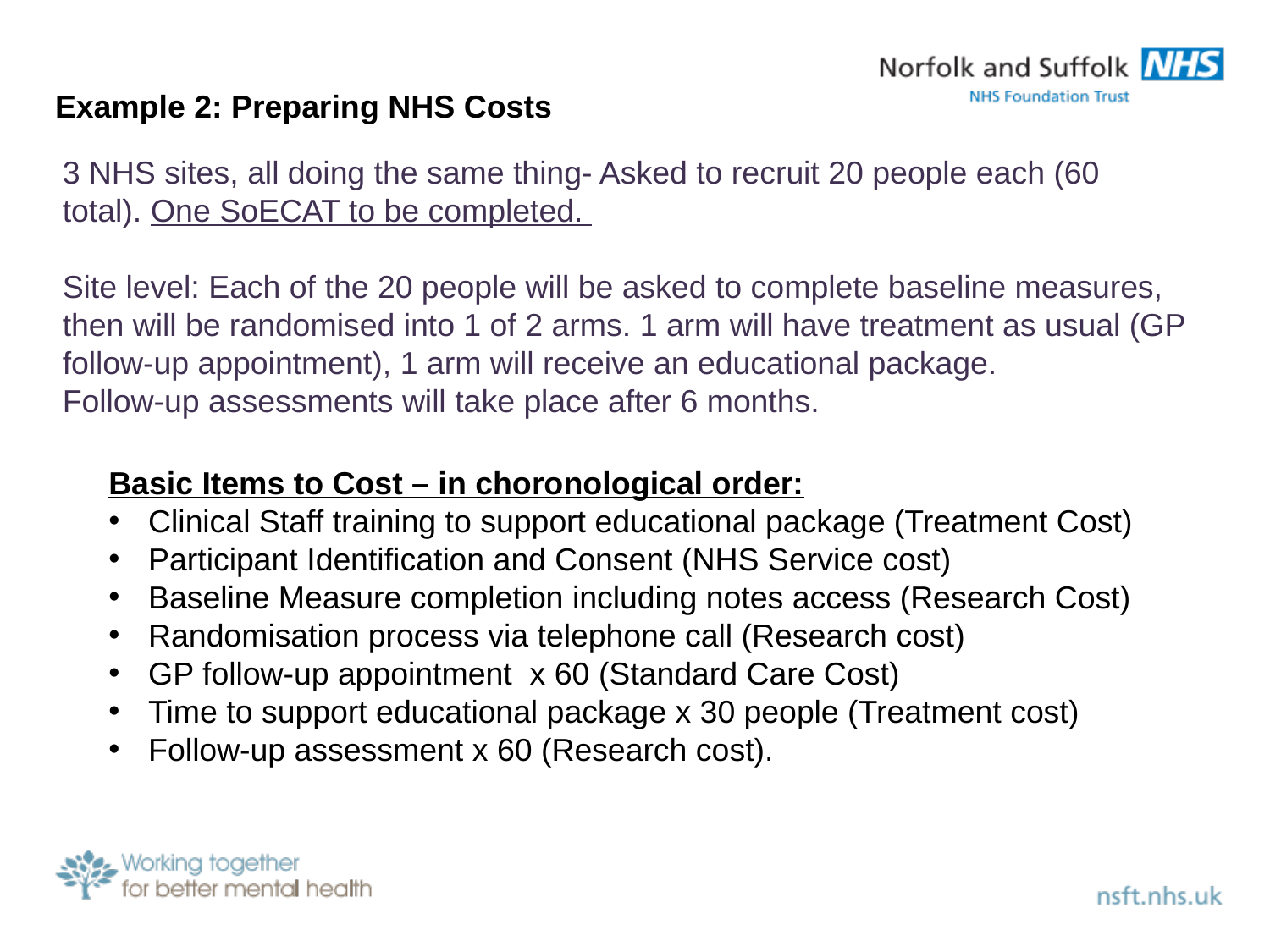

Example 2: Preparing NHS Costs
3 NHS sites, all doing the same thing- Asked to recruit 20 people each (60 total). One SoECAT to be completed.

Site level: Each of the 20 people will be asked to complete baseline measures, then will be randomised into 1 of 2 arms. 1 arm will have treatment as usual (GP follow-up appointment), 1 arm will receive an educational package.
Follow-up assessments will take place after 6 months.
Basic Items to Cost – in choronological order:
Clinical Staff training to support educational package (Treatment Cost)
Participant Identification and Consent (NHS Service cost)
Baseline Measure completion including notes access (Research Cost)
Randomisation process via telephone call (Research cost)
GP follow-up appointment  x 60 (Standard Care Cost)
Time to support educational package x 30 people (Treatment cost)
Follow-up assessment x 60 (Research cost).